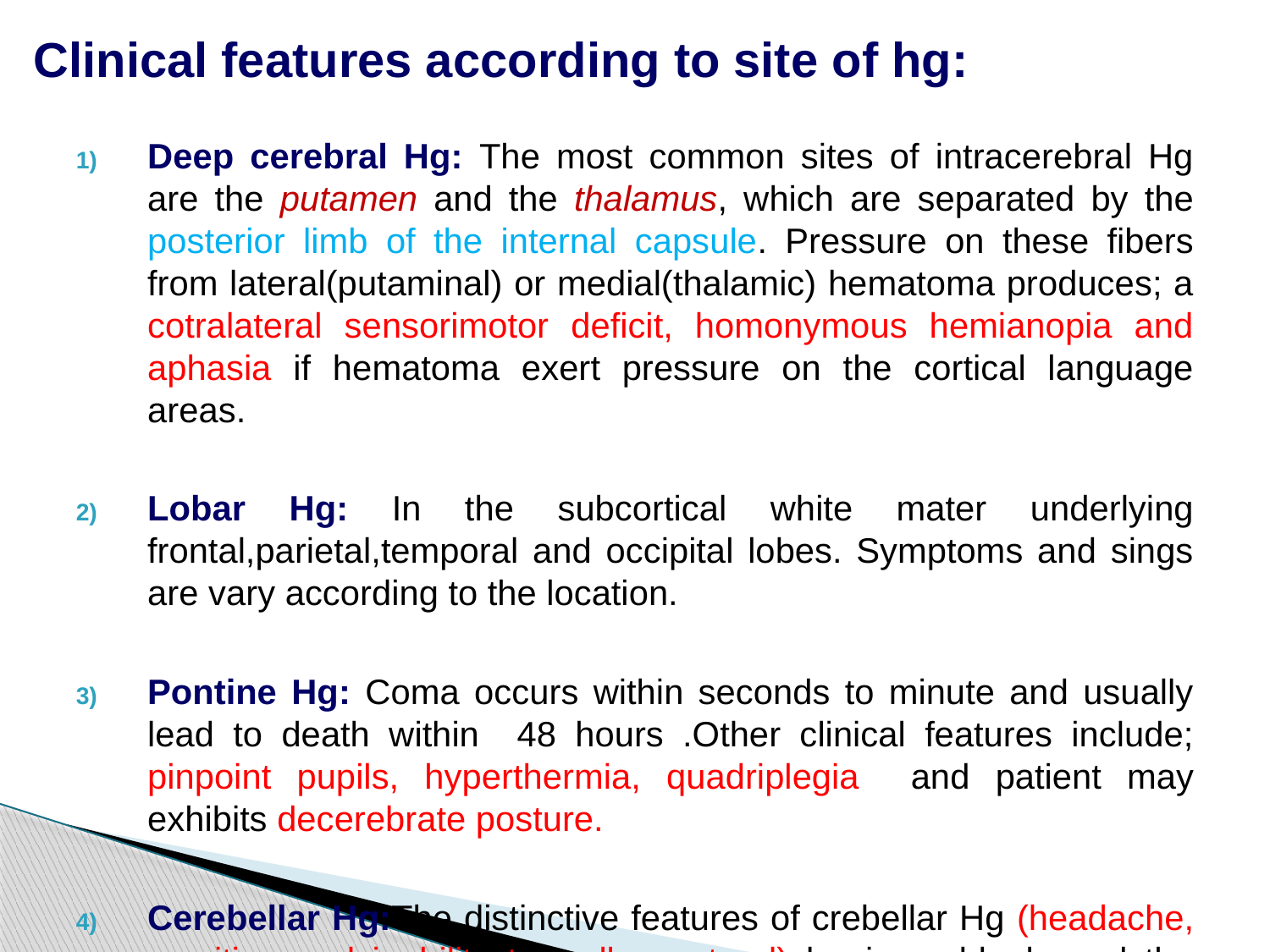

# Clinical features according to site of hg:
Deep cerebral Hg: The most common sites of intracerebral Hg are the putamen and the thalamus, which are separated by the posterior limb of the internal capsule. Pressure on these fibers from lateral(putaminal) or medial(thalamic) hematoma produces; a cotralateral sensorimotor deficit, homonymous hemianopia and aphasia if hematoma exert pressure on the cortical language areas.

Lobar Hg: In the subcortical white mater underlying frontal,parietal,temporal and occipital lobes. Symptoms and sings are vary according to the location.

Pontine Hg: Coma occurs within seconds to minute and usually lead to death within  48 hours .Other clinical features include; pinpoint pupils, hyperthermia, quadriplegia  and patient may exhibits decerebrate posture.

Cerebellar Hg:The distinctive features of crebellar Hg (headache, vomiting and inability to walk or stand) begin suddenly and the clinical picture is indistinguishable from that of pontine Hg.